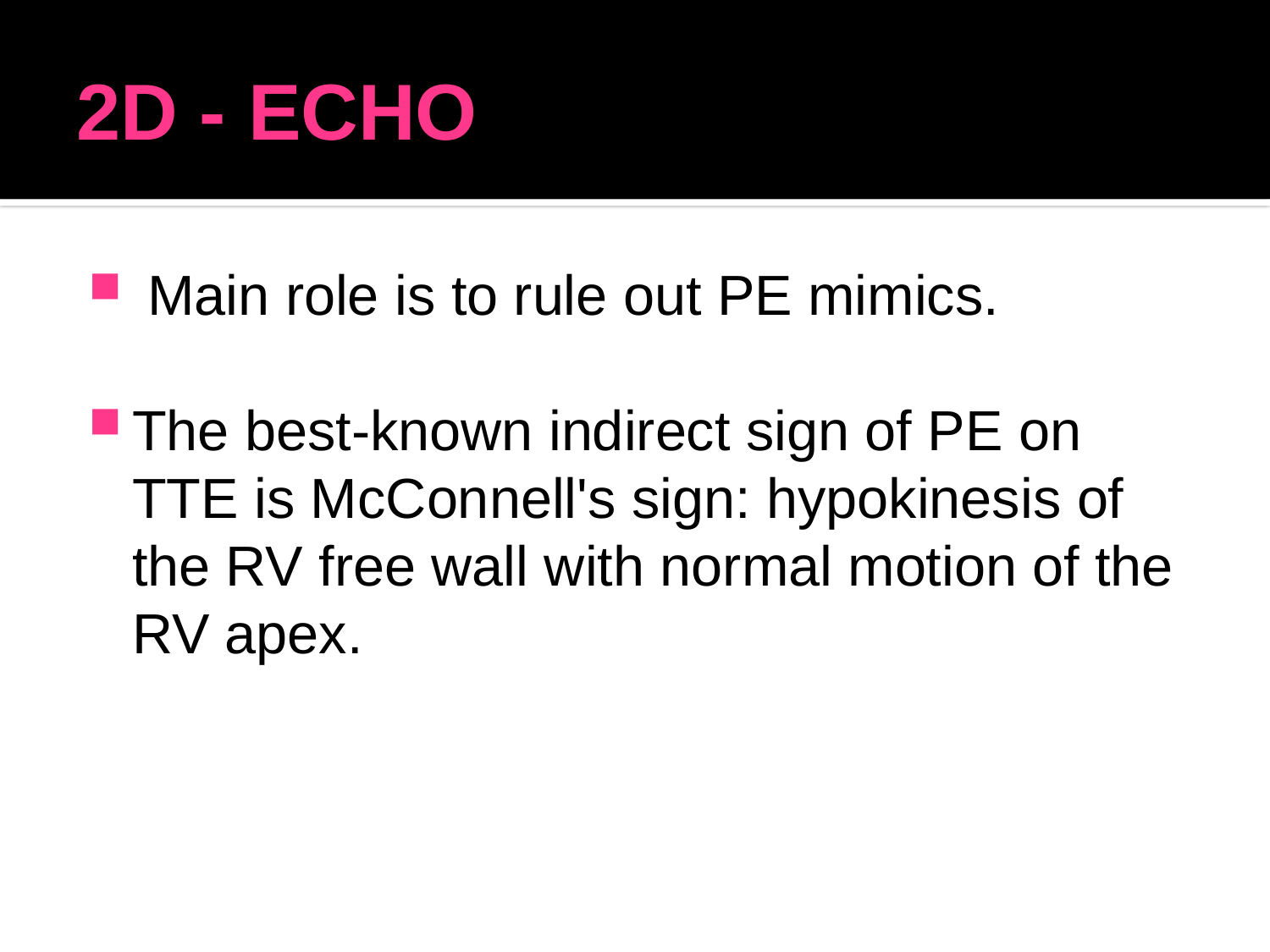

# 2D - ECHO
 Main role is to rule out PE mimics.

The best-known indirect sign of PE on TTE is McConnell's sign: hypokinesis of the RV free wall with normal motion of the RV apex.